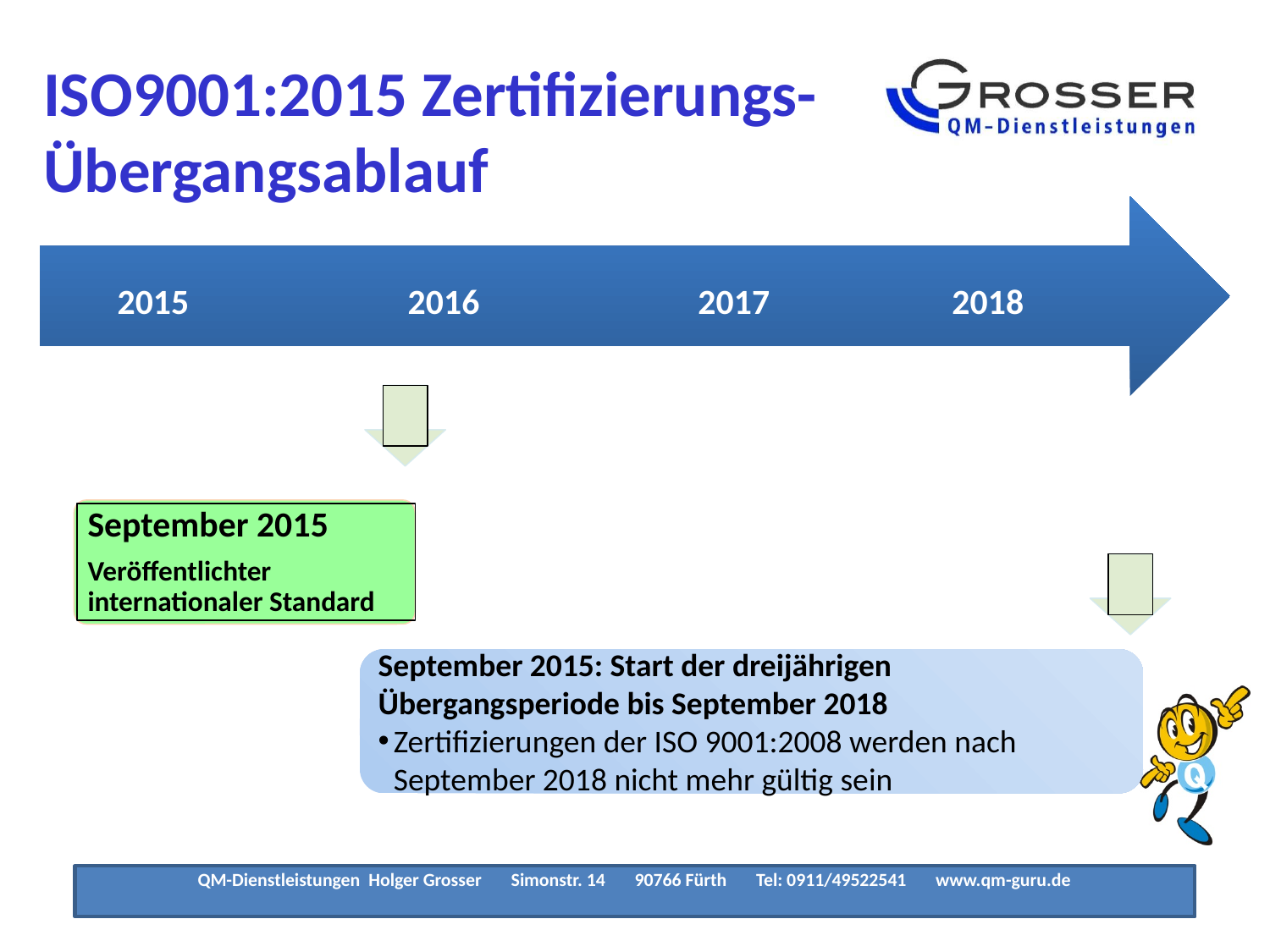

# ISO9001:2015 Zertifizierungs- Übergangsablauf

2015

2016

2017

2018

September 2015
Veröffentlichter internationaler Standard

September 2015: Start der dreijährigen Übergangsperiode bis September 2018
Zertifizierungen der ISO 9001:2008 werden nach September 2018 nicht mehr gültig sein